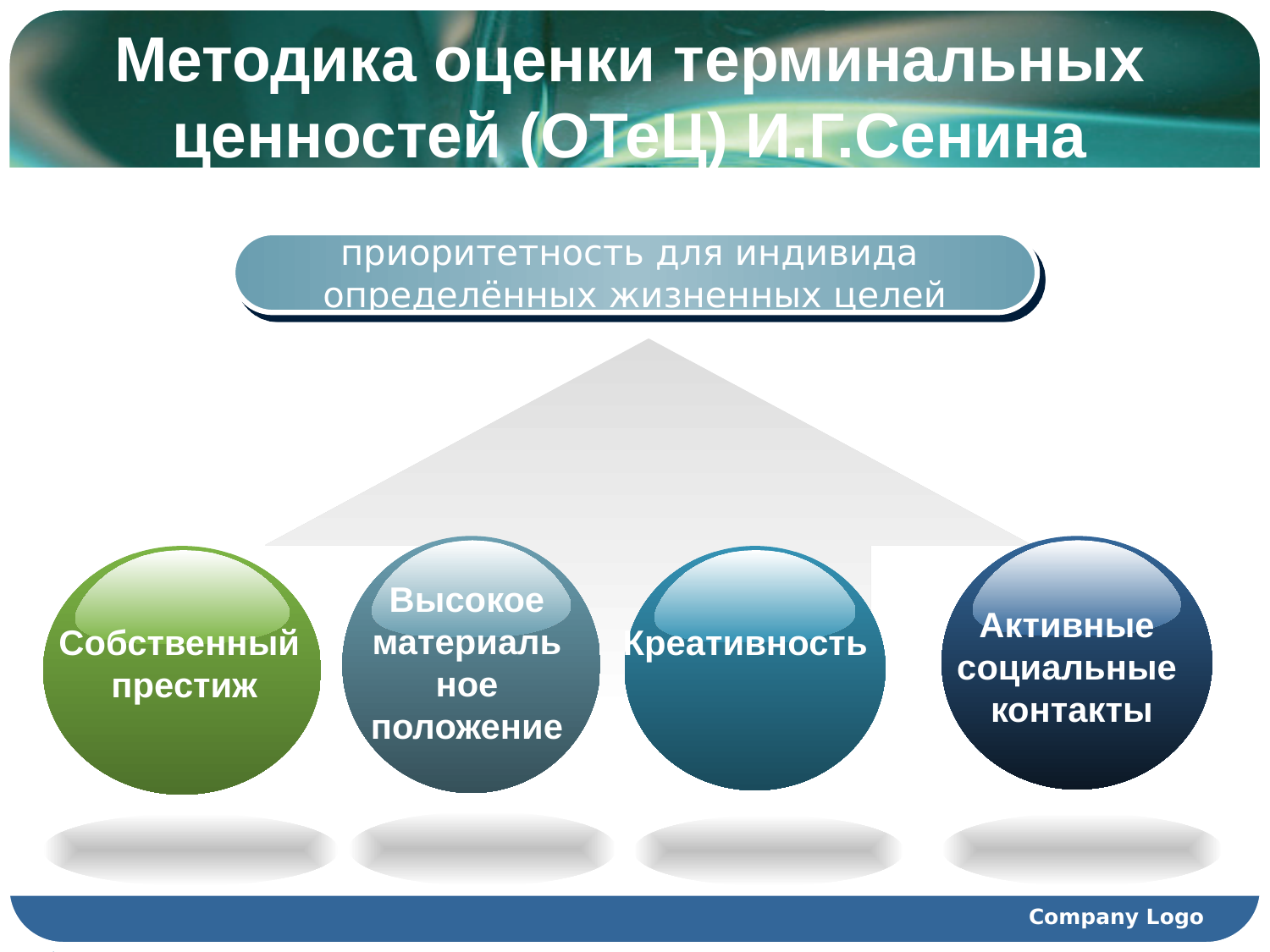

# Методика оценки терминальных ценностей (ОТеЦ) И.Г.Сенина
приоритетность для индивида
определённых жизненных целей

Высокое материальное положение

Активные
социальные
контакты

Собственный
престиж

Креативность

Company Logo